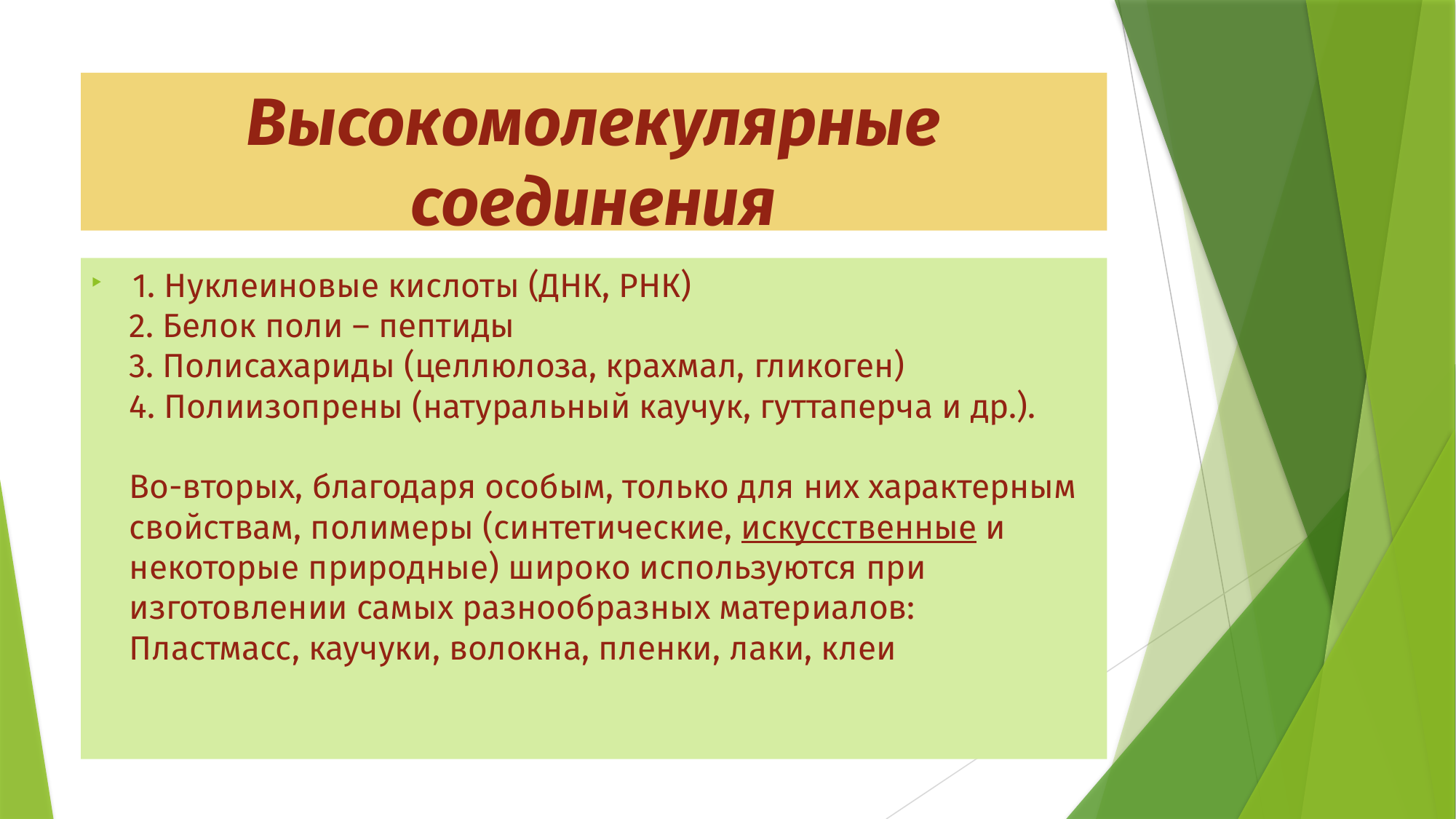

# Высокомолекулярные соединения
 1. Нуклеиновые кислоты (ДНК, РНК)
2. Белок поли – пептиды
3. Полисахариды (целлюлоза, крахмал, гликоген)
4. Полиизопрены (натуральный каучук, гуттаперча и др.).
Во-вторых, благодаря особым, только для них характерным свойствам, полимеры (синтетические, искусственные и некоторые природные) широко используются при изготовлении самых разнообразных материалов:
Пластмасс, каучуки, волокна, пленки, лаки, клеи